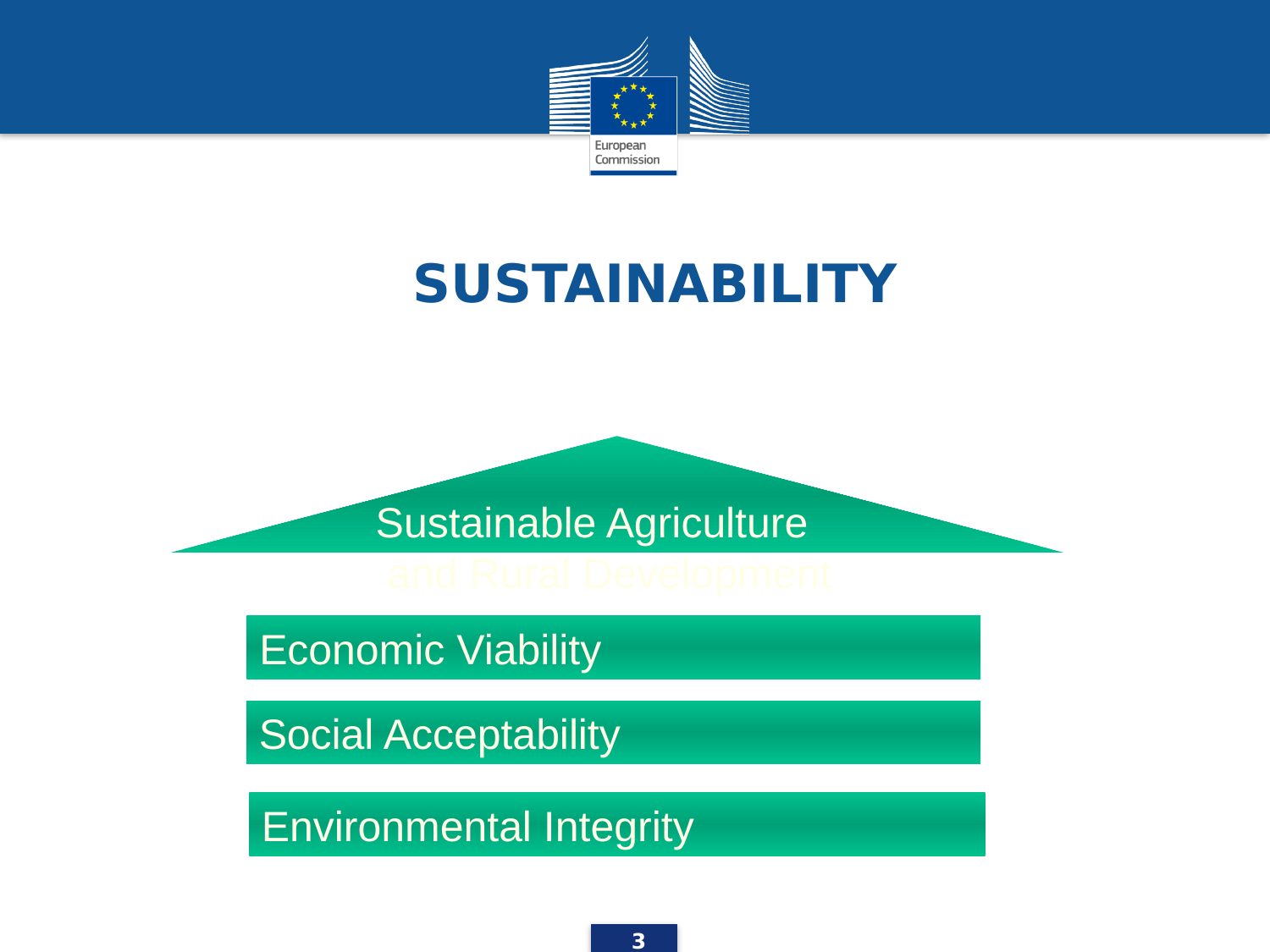

SUSTAINABILITY

Sustainable Agriculture
 and Rural Development
Economic Viability
Social Acceptability
Environmental Integrity
3